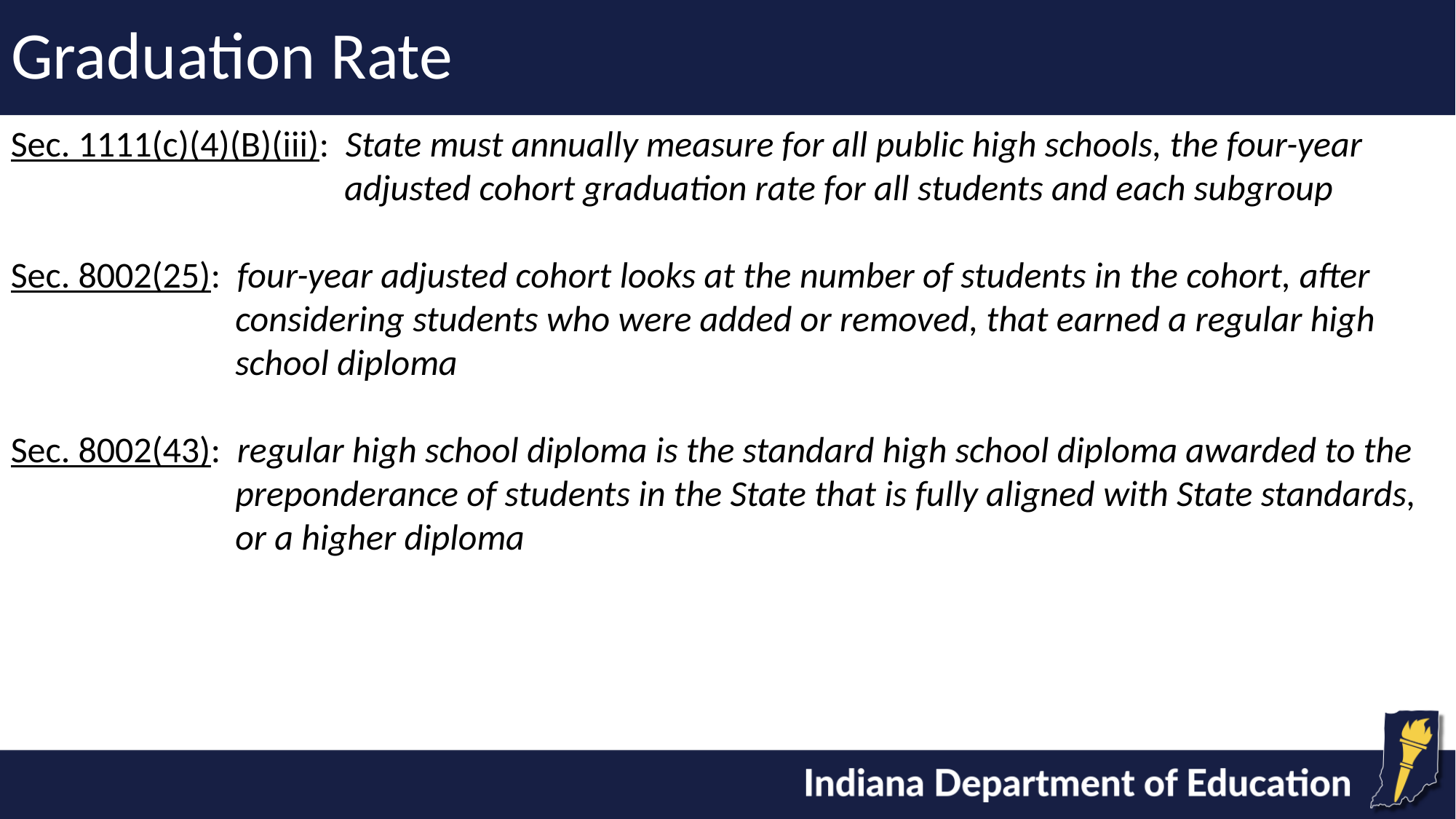

# Graduation Rate
Sec. 1111(c)(4)(B)(iii):  State must annually measure for all public high schools, the four-year      adjusted cohort graduation rate for all students and each subgroup

Sec. 8002(25):  four-year adjusted cohort looks at the number of students in the cohort, after considering students who were added or removed, that earned a regular high school diploma

Sec. 8002(43):  regular high school diploma is the standard high school diploma awarded to the preponderance of students in the State that is fully aligned with State standards, or a higher diploma